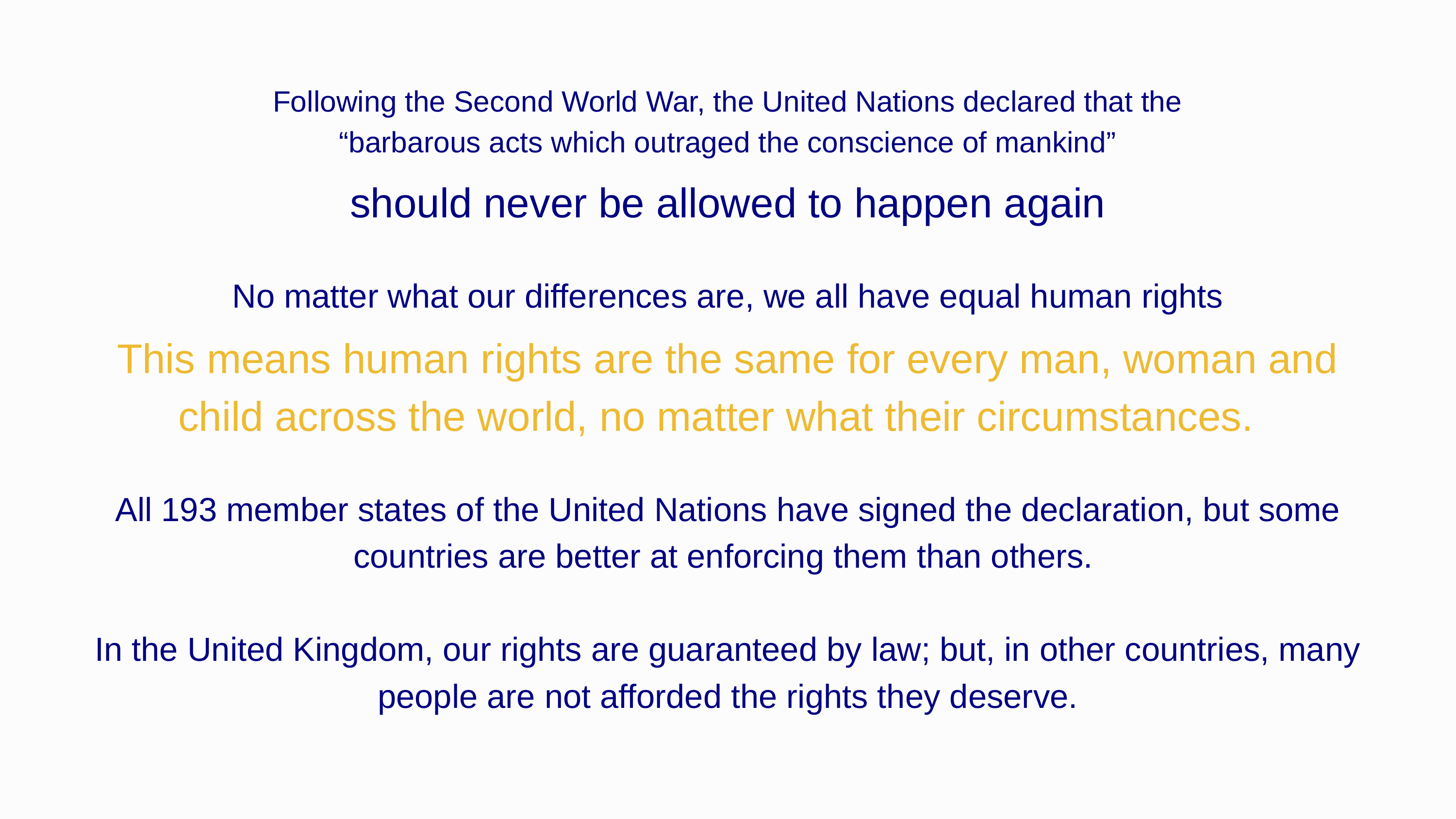

Following the Second World War, the United Nations declared that the
“barbarous acts which outraged the conscience of mankind”
should never be allowed to happen again
No matter what our differences are, we all have equal human rights
This means human rights are the same for every man, woman and child across the world, no matter what their circumstances.
All 193 member states of the United Nations have signed the declaration, but some countries are better at enforcing them than others.

In the United Kingdom, our rights are guaranteed by law; but, in other countries, many people are not afforded the rights they deserve.